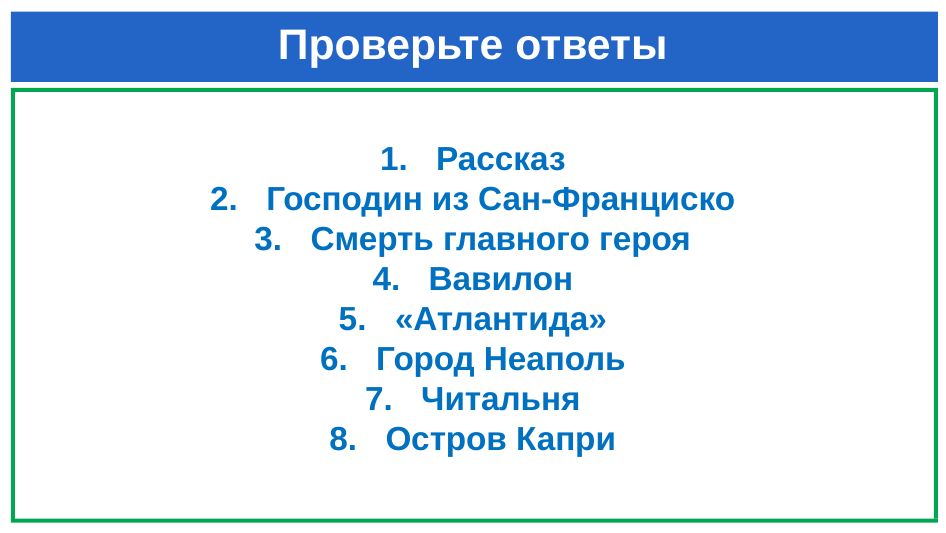

# Проверьте ответы
Рассказ
Господин из Сан-Франциско
Смерть главного героя
Вавилон
«Атлантида»
Город Неаполь
Читальня
Остров Капри